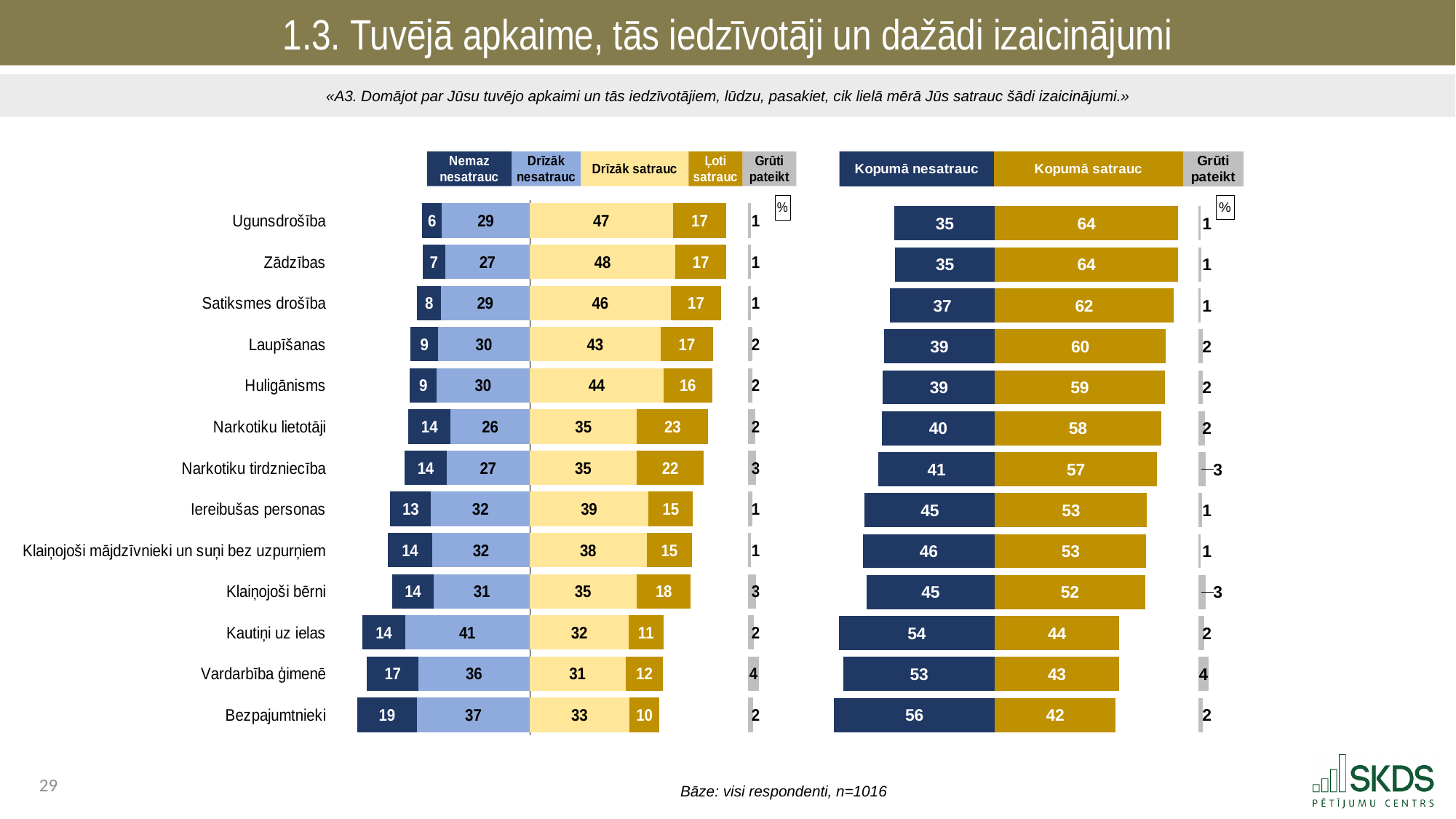

1.3. Tuvējā apkaime, tās iedzīvotāji un dažādi izaicinājumi
«A3. Domājot par Jūsu tuvējo apkaimi un tās iedzīvotājiem, lūdzu, pasakiet, cik lielā mērā Jūs satrauc šādi izaicinājumi.»

### Chart: %

| Category | . | Kopumā nesatrauc | Kopumā satrauc | . | Grūti pateikt |
|---|---|---|---|---|---|
| Ugunsdrošība | 28.17229470201805 | 34.97928325596925 | 64.0341527875284 | 7.0 | 0.9865639565023656 |
| Zādzības | 28.277928363668146 | 34.873649594319154 | 64.01212138994627 | 7.022031397582126 | 1.114229015734568 |
| Satiksmes drošība | 26.583040543016175 | 36.568537414971125 | 62.47321937983657 | 8.560933407691827 | 0.9582432051923048 |
| Laupīšanas | 24.406268491409904 | 38.745309466577396 | 59.670810262425306 | 11.363342525103093 | 1.5838802709972786 |
| Huligānisms | 24.094727730636144 | 39.056850227351156 | 59.40655771462599 | 11.627595072902409 | 1.5365920580228691 |
| Narkotiku lietotāji | 23.60316419061766 | 39.54841376736964 | 58.08514421288642 | 12.94900857464198 | 2.3664420197439755 |
| Narkotiku tirdzniecība | 22.450771812624808 | 40.70080614536249 | 56.64846450778433 | 14.385688279744066 | 2.6507293468531863 |
| Iereibušas personas | 17.750614803251587 | 45.40096315473571 | 53.19496946630138 | 17.83918332122702 | 1.404067378962914 |
| Klaiņojoši mājdzīvnieki un suņi bez uzpurņiem | 17.011876592181835 | 46.139701365805465 | 52.888877472495416 | 18.145275315032983 | 0.9714211616991328 |
| Klaiņojoši bērni | 18.381650715672805 | 44.769927242314495 | 52.49623493036774 | 18.537917857160657 | 2.7338378273178012 |
| Kautiņi uz ielas | 8.737073246918335 | 54.414504711068965 | 43.552122991385424 | 27.482029796142974 | 2.033372297545607 |
| Vardarbība ģimenē | 10.227894682995341 | 52.92368327499196 | 43.39392103017511 | 27.64023175735329 | 3.6823956948329304 |
| Bezpajumtnieki | 7.0 | 56.1515779579873 | 42.19999148703513 | 28.83416130049327 | 1.6484305549775415 |

### Chart: %

| Category | . | Nemaz nesatrauc | Drīzāk nesatrauc | Drīzāk satrauc | Ļoti satrauc | . | Grūti pateikt |
|---|---|---|---|---|---|---|---|
| Ugunsdrošība | 28.172294702018085 | 6.396159236464229 | 28.58312401950503 | 46.60925136774738 | 17.424901419781015 | 7.0 | 0.9865639565023656 |
| Zādzības | 28.27792836366819 | 7.420327894131104 | 27.453321700188045 | 47.50548222715347 | 16.506639162792844 | 7.022031397582083 | 1.114229015734568 |
| Satiksmes drošība | 26.58304054301621 | 7.688198280404356 | 28.880339134566775 | 45.89647826933347 | 16.576741110503146 | 8.560933407691778 | 0.9582432051923048 |
| Laupīšanas | 24.406268491409968 | 8.904753672995907 | 29.840555793581466 | 42.71254111300185 | 16.95826914942354 | 11.363342525103008 | 1.5838802709972786 |
| Huligānisms | 24.094727730636194 | 8.787676960972922 | 30.269173266378225 | 43.64727620196146 | 15.759281512664542 | 11.627595072902395 | 1.5365920580228691 |
| Narkotiku lietotāji | 23.603164190617733 | 13.851835200986997 | 25.696578566382613 | 34.985280139129145 | 23.099864073757296 | 12.949008574641958 | 2.3664420197439755 |
| Narkotiku tirdzniecība | 22.45077181262488 | 13.692384432603754 | 27.00842171275871 | 34.86686045999322 | 21.781604047791138 | 14.385688279744045 | 2.6507293468531863 |
| Iereibušas personas | 17.75061480325163 | 13.31647138187841 | 32.084491772857305 | 38.67898862379009 | 14.515980842511281 | 17.839183321227026 | 1.404067378962914 |
| Klaiņojoši mājdzīvnieki un suņi bez uzpurņiem | 17.01187659218186 | 14.439216433113312 | 31.700484932692166 | 38.11837024092617 | 14.770507231569267 | 18.14527531503296 | 0.9714211616991328 |
| Klaiņojoši bērni | 18.381650715672826 | 13.616088445426518 | 31.153838796887996 | 34.81476173326974 | 17.68147319709806 | 18.5379178571606 | 2.7338378273178012 |
| Kautiņi uz ielas | 8.737073246918328 | 13.895779148947007 | 40.51872556212201 | 32.31324321493758 | 11.238879776447826 | 27.482029796142996 | 2.033372297545607 |
| Vardarbība ģimenē | 10.227894682995313 | 16.716587722134516 | 36.20709555285751 | 31.204474212049778 | 12.189446818125322 | 27.640231757353302 | 3.6823956948329304 |
| Bezpajumtnieki | 7.000000000000007 | 19.421481264753343 | 36.730096693233996 | 32.51659585395114 | 9.68339563308399 | 28.83416130049327 | 1.6484305549775415 |
Bāze: visi respondenti, n=1016